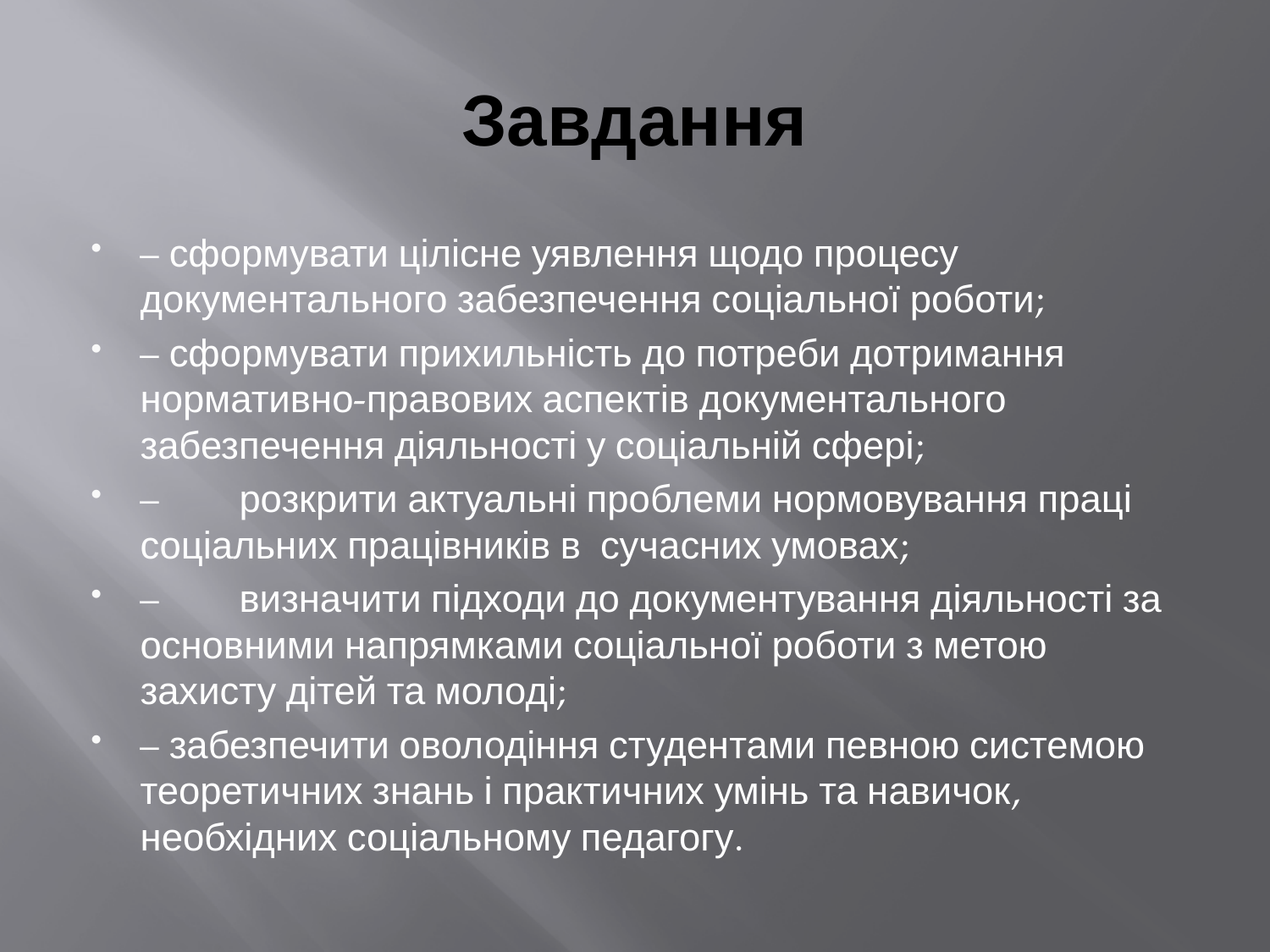

# Завдання
– сформувати цілісне уявлення щодо процесу документального забезпечення соціальної роботи;
– сформувати прихильність до потреби дотримання нормативно-правових аспектів документального забезпечення діяльності у соціальній сфері;
–	розкрити актуальні проблеми нормовування праці соціальних працівників в  сучасних умовах;
–	визначити підходи до документування діяльності за основними напрямками соціальної роботи з метою захисту дітей та молоді;
– забезпечити оволодіння студентами певною системою теоретичних знань і практичних умінь та навичок, необхідних соціальному педагогу.